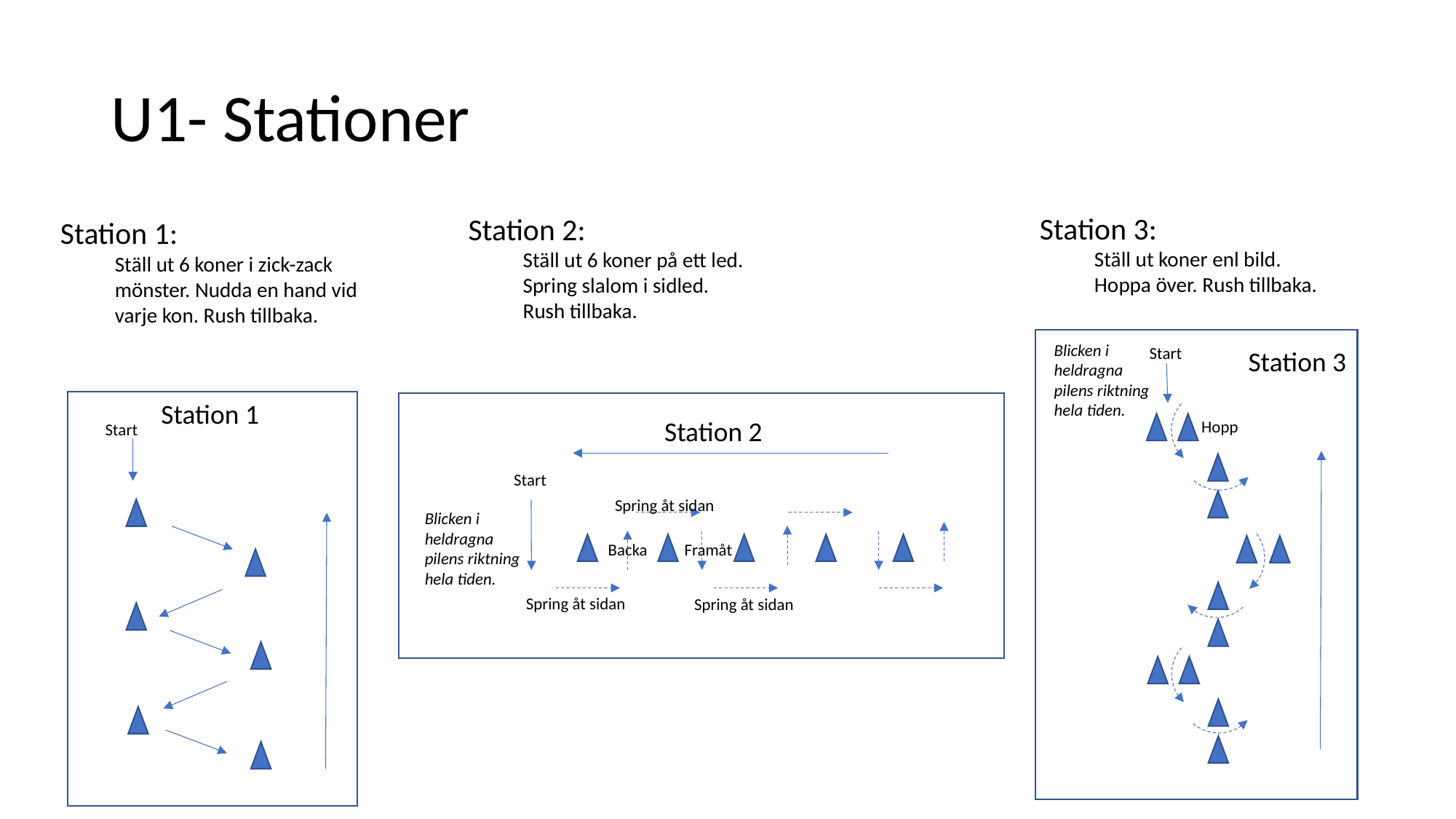

# U1- Stationer
Station 3:
Ställ ut koner enl bild. Hoppa över. Rush tillbaka.
Station 2:
Ställ ut 6 koner på ett led. Spring slalom i sidled. Rush tillbaka.
Station 1:
Ställ ut 6 koner i zick-zack mönster. Nudda en hand vid varje kon. Rush tillbaka.

Blicken i heldragna pilens riktning hela tiden.
Start
Station 3

Hopp

Station 1

Start

Station 2
Start
Spring åt sidan
Blicken i heldragna pilens riktning hela tiden.
Backa
Framåt

Spring åt sidan
Spring åt sidan